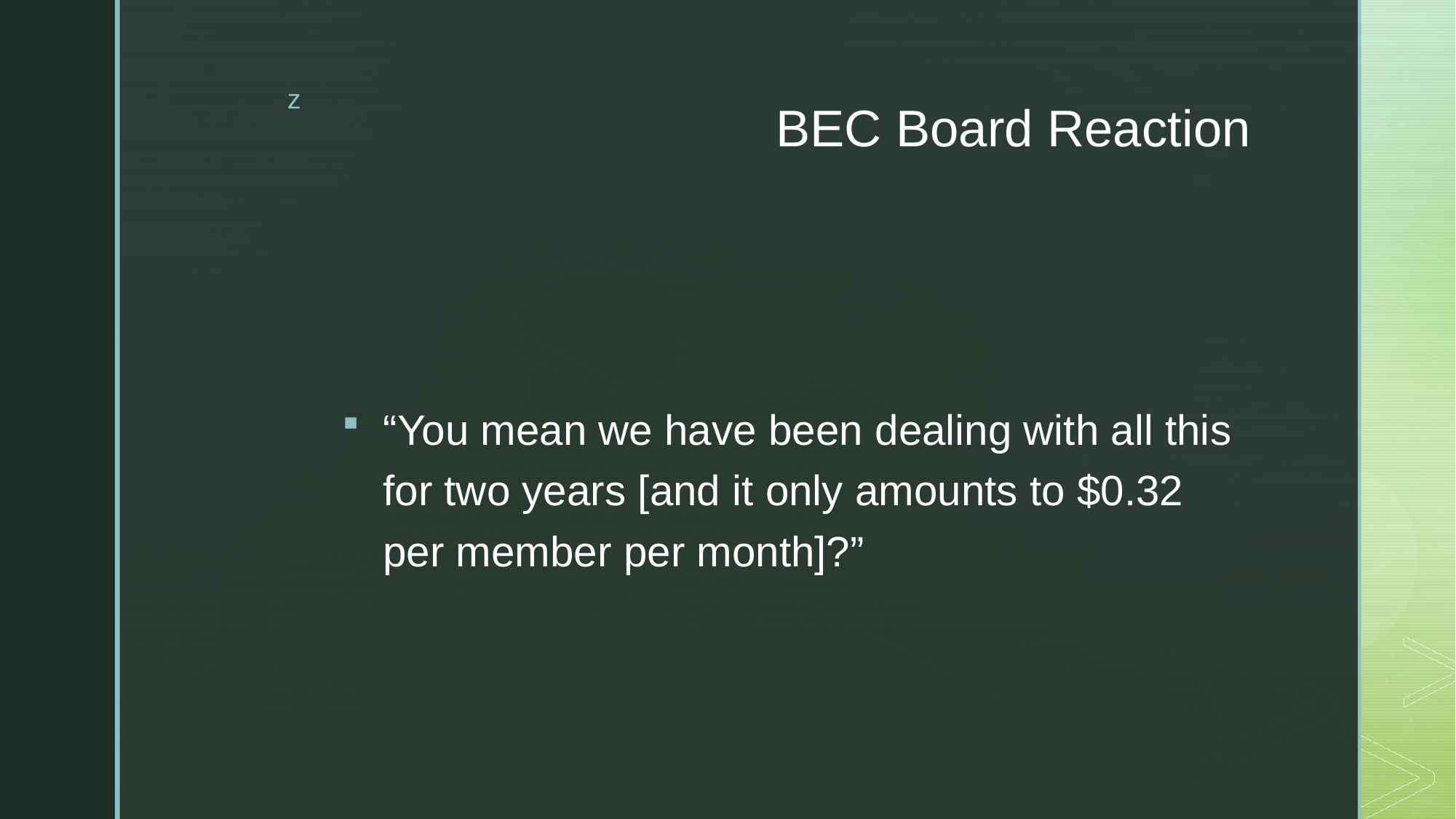

# BEC Board Reaction
“You mean we have been dealing with all this for two years [and it only amounts to $0.32 per member per month]?”